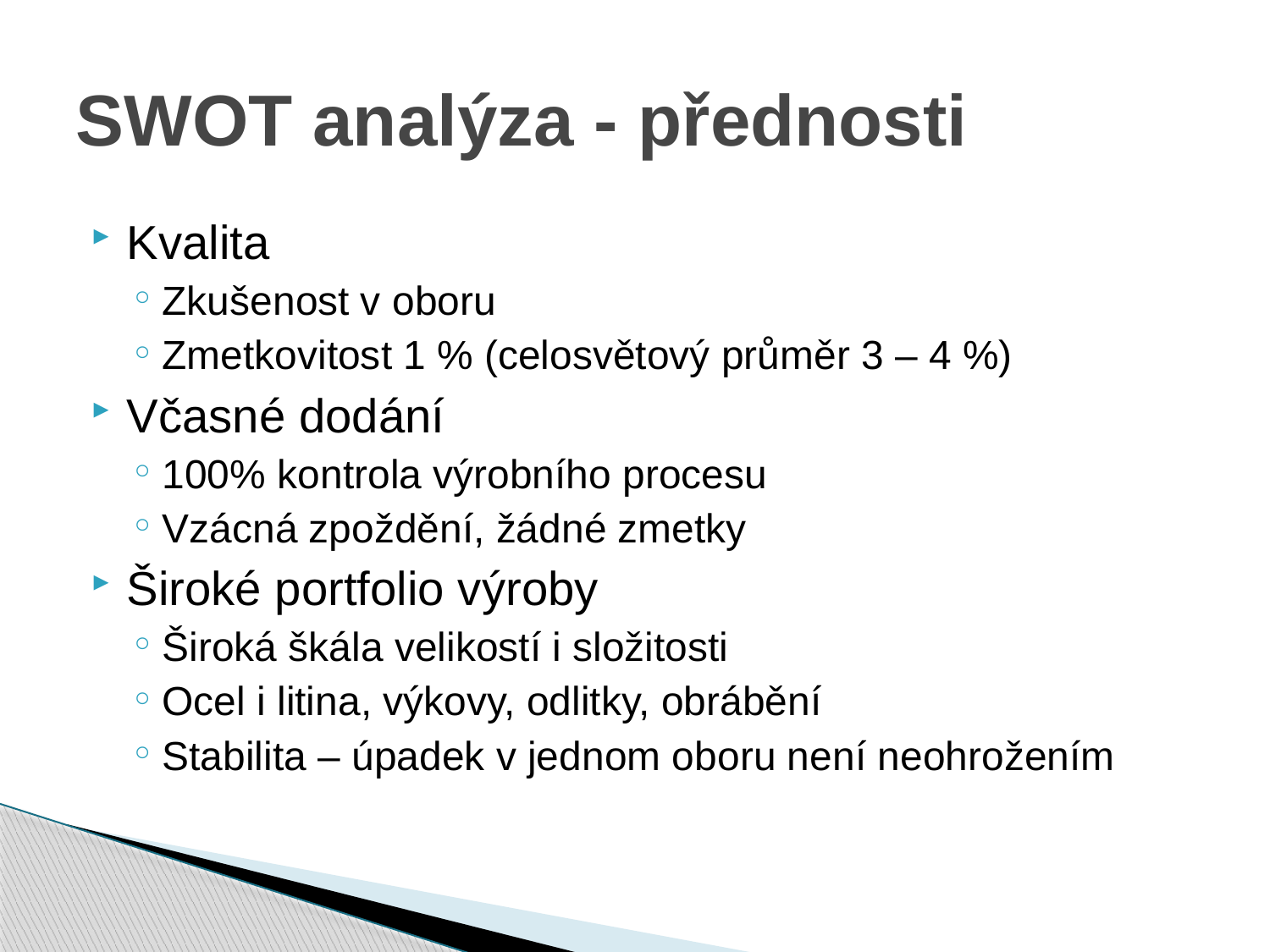

# SWOT analýza - přednosti
Kvalita
Zkušenost v oboru
Zmetkovitost 1 % (celosvětový průměr 3 – 4 %)
Včasné dodání
100% kontrola výrobního procesu
Vzácná zpoždění, žádné zmetky
Široké portfolio výroby
Široká škála velikostí i složitosti
Ocel i litina, výkovy, odlitky, obrábění
Stabilita – úpadek v jednom oboru není neohrožením